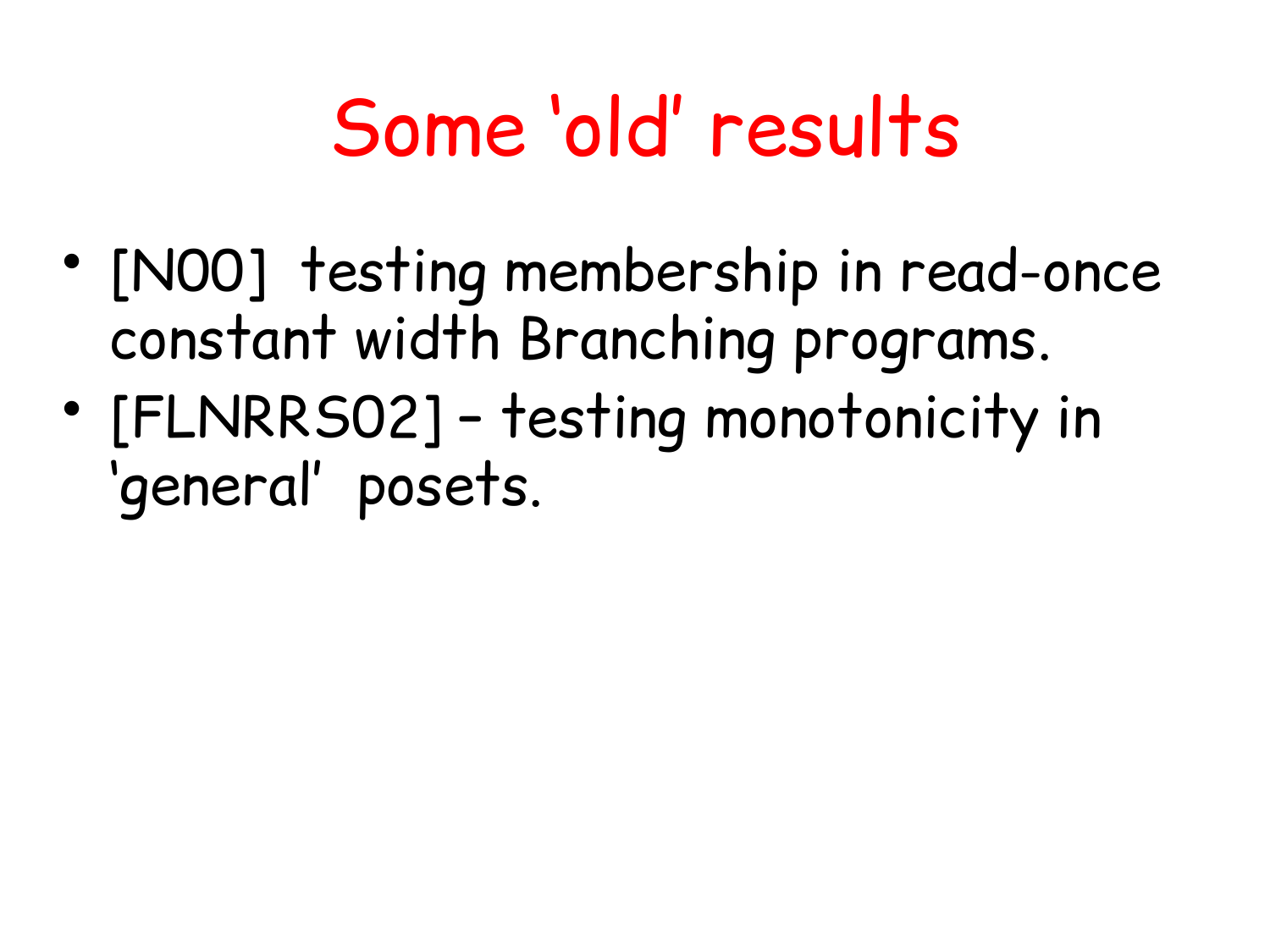

# Some ‘old’ results
[N00]  testing membership in read-once constant width Branching programs.
[FLNRRS02] – testing monotonicity in ‘general’  posets.